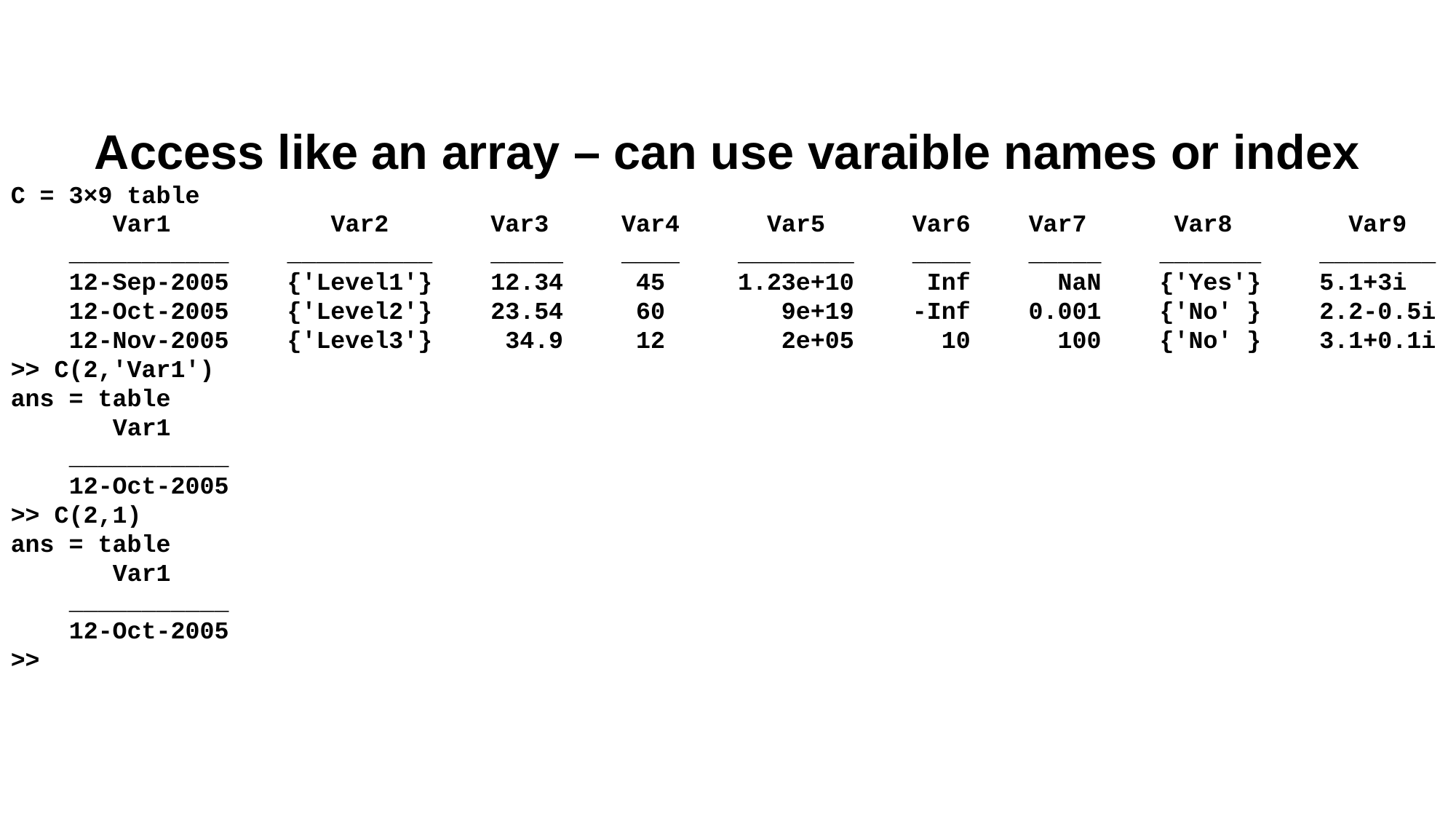

Access like an array – can use varaible names or index
C = 3×9 table
       Var1           Var2       Var3     Var4      Var5      Var6    Var7      Var8        Var9
    ___________    __________    _____    ____    ________    ____    _____    _______    ________
    12-Sep-2005    {'Level1'}    12.34     45     1.23e+10     Inf      NaN    {'Yes'}    5.1+3i
    12-Oct-2005    {'Level2'}    23.54     60        9e+19    -Inf    0.001    {'No' }    2.2-0.5i
    12-Nov-2005    {'Level3'}     34.9     12        2e+05      10      100    {'No' }    3.1+0.1i
>> C(2,'Var1')
ans = table
       Var1
    ___________
    12-Oct-2005
>> C(2,1)
ans = table
       Var1
    ___________
    12-Oct-2005
>>